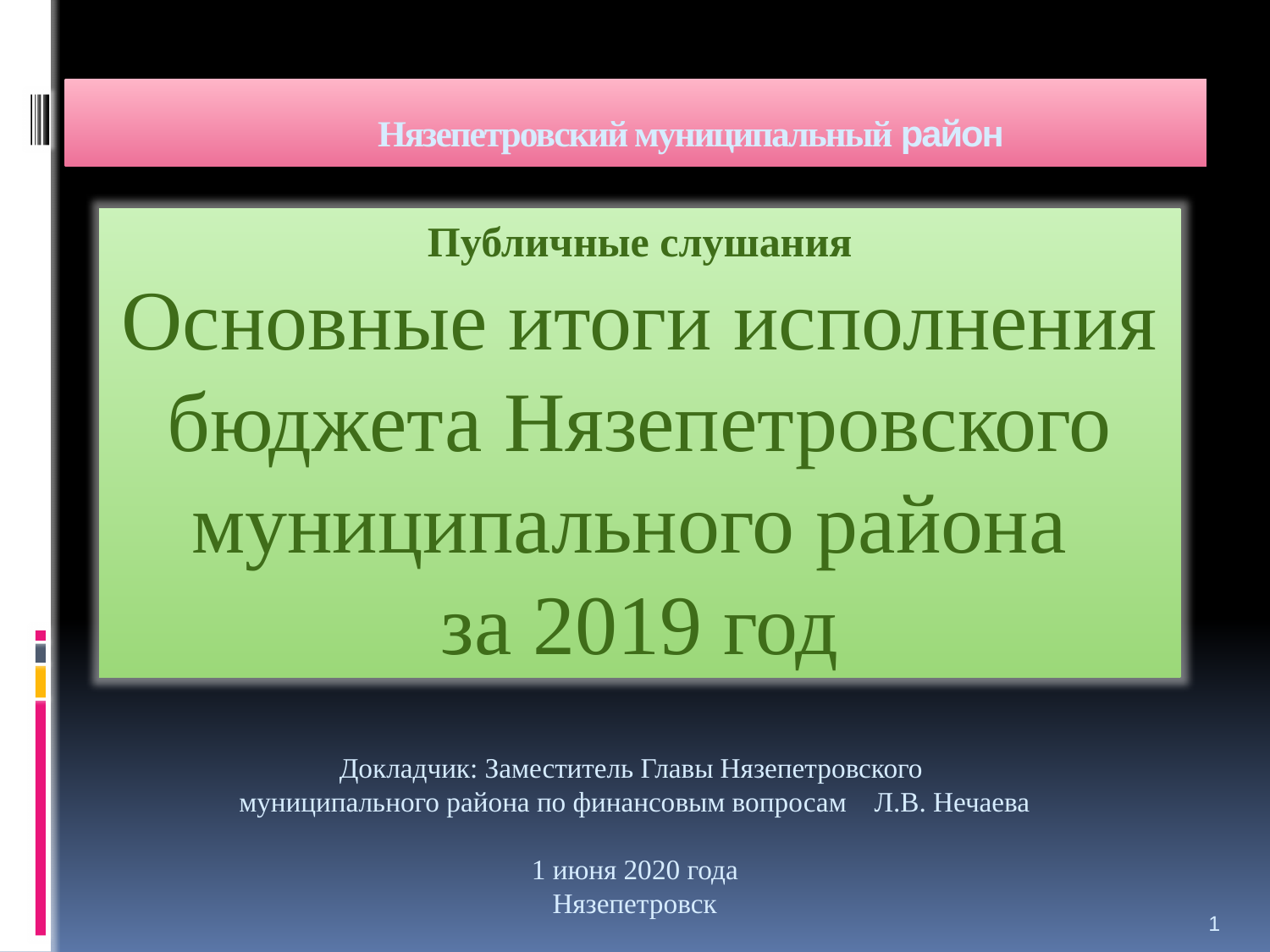

# Нязепетровский муниципальный район
Публичные слушания
Основные итоги исполнения бюджета Нязепетровского муниципального района
за 2019 год
Докладчик: Заместитель Главы Нязепетровского
муниципального района по финансовым вопросам    Л.В. Нечаева

1 июня 2020 года
Нязепетровск
1